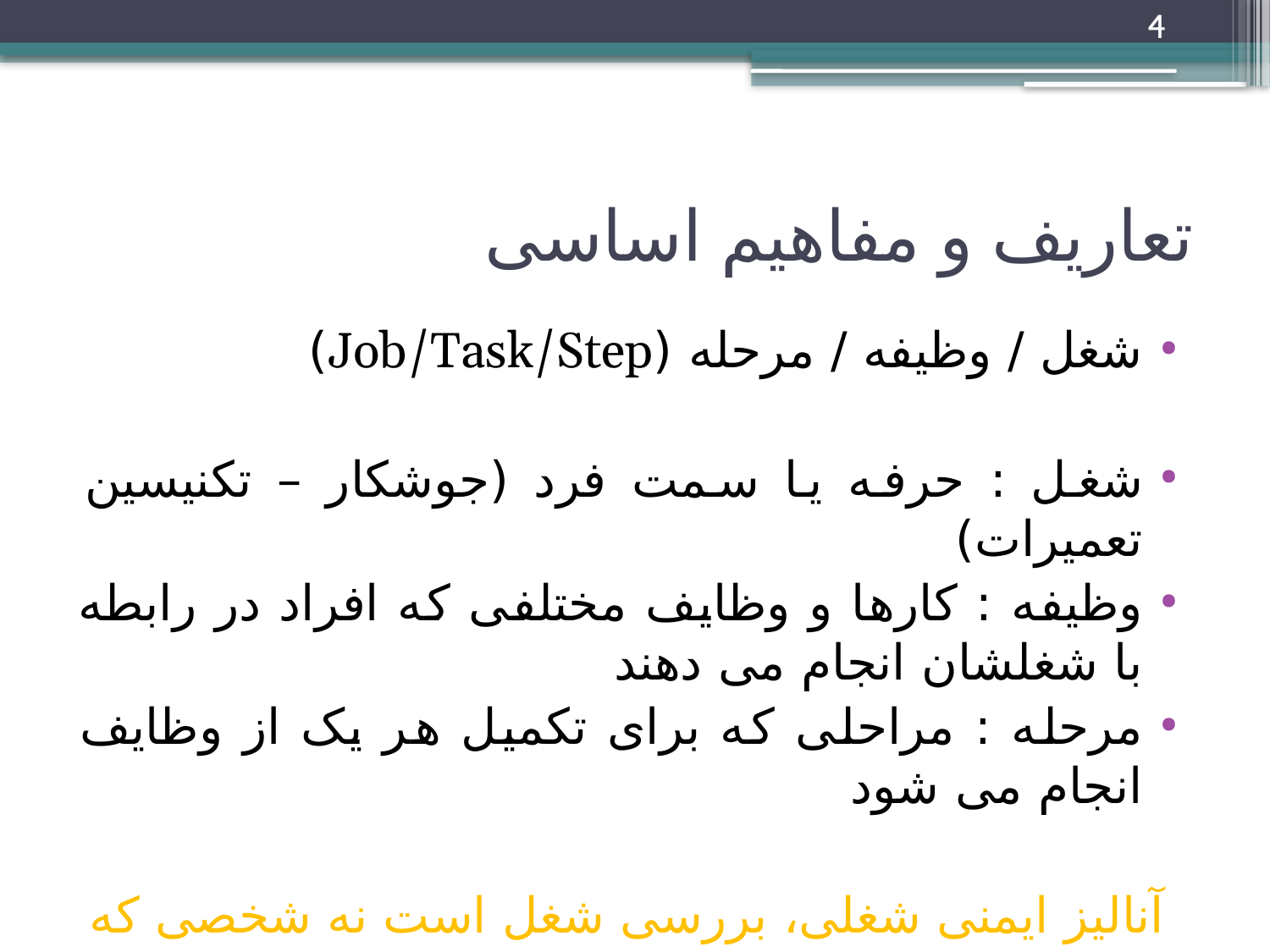

4
# تعاریف و مفاهیم اساسی
شغل / وظیفه / مرحله (Job/Task/Step)

شغل : حرفه یا سمت فرد (جوشکار – تکنیسین تعمیرات)
وظیفه : کارها و وظایف مختلفی که افراد در رابطه با شغلشان انجام می دهند
مرحله : مراحلی که برای تکمیل هر یک از وظایف انجام می شود

آنالیز ایمنی شغلی، بررسی شغل است نه شخصی که شغل را انجام می دهد.